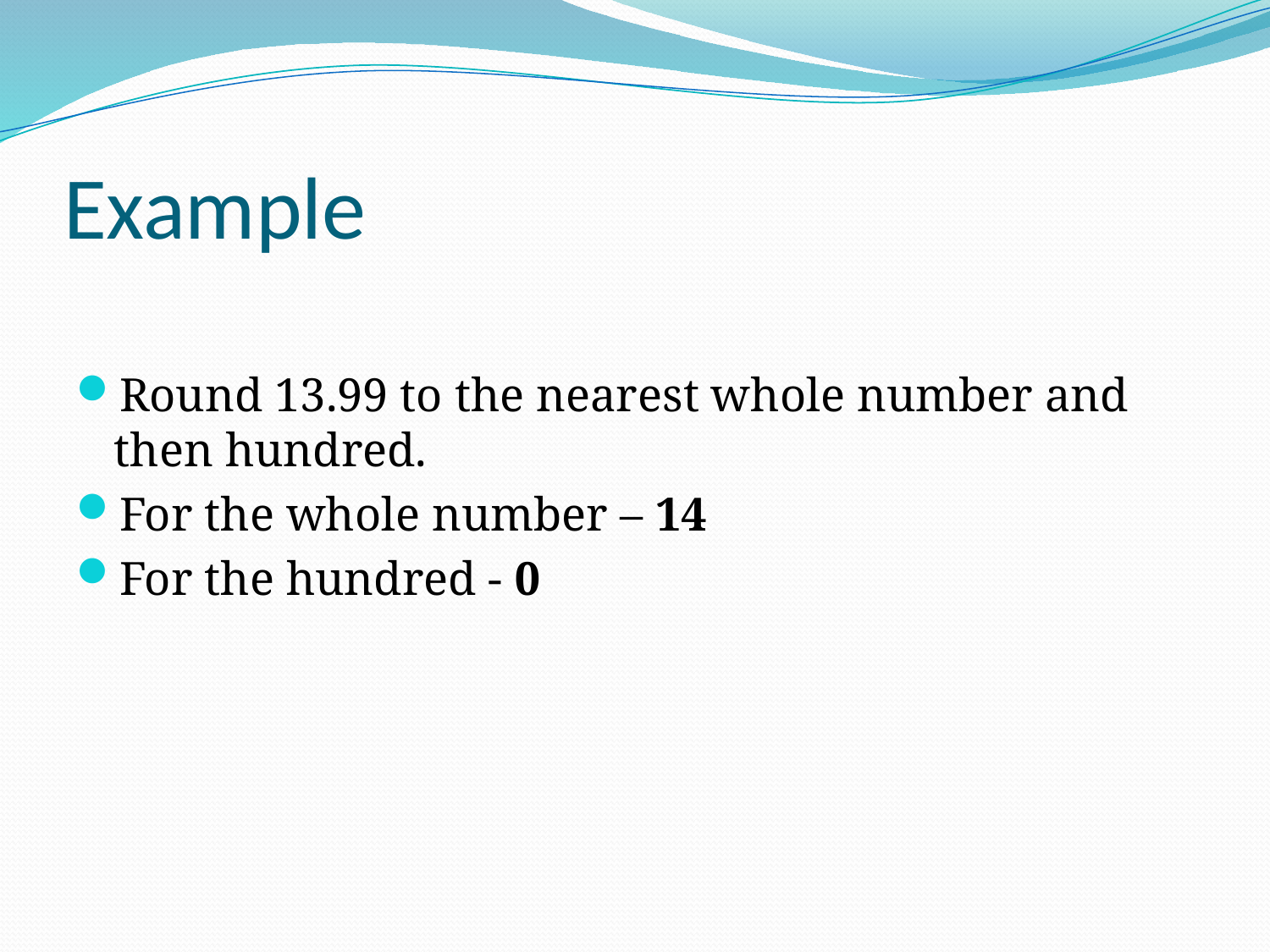

# Example
Round 13.99 to the nearest whole number and then hundred.
For the whole number – 14
For the hundred - 0